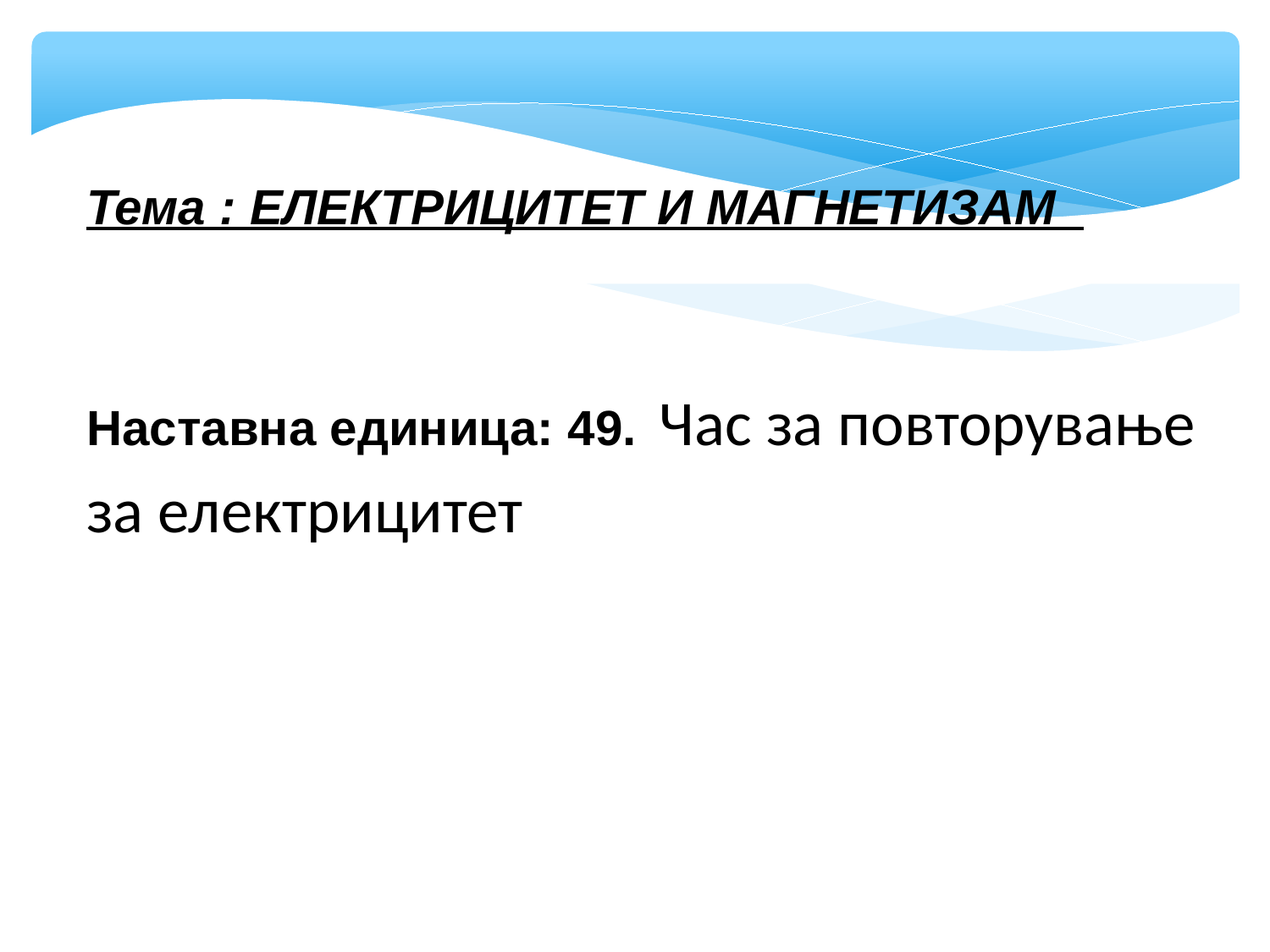

Тема : ЕЛЕКТРИЦИТЕТ И МАГНЕТИЗАМ

Наставна единица: 49.  Час за повторување за електрицитет